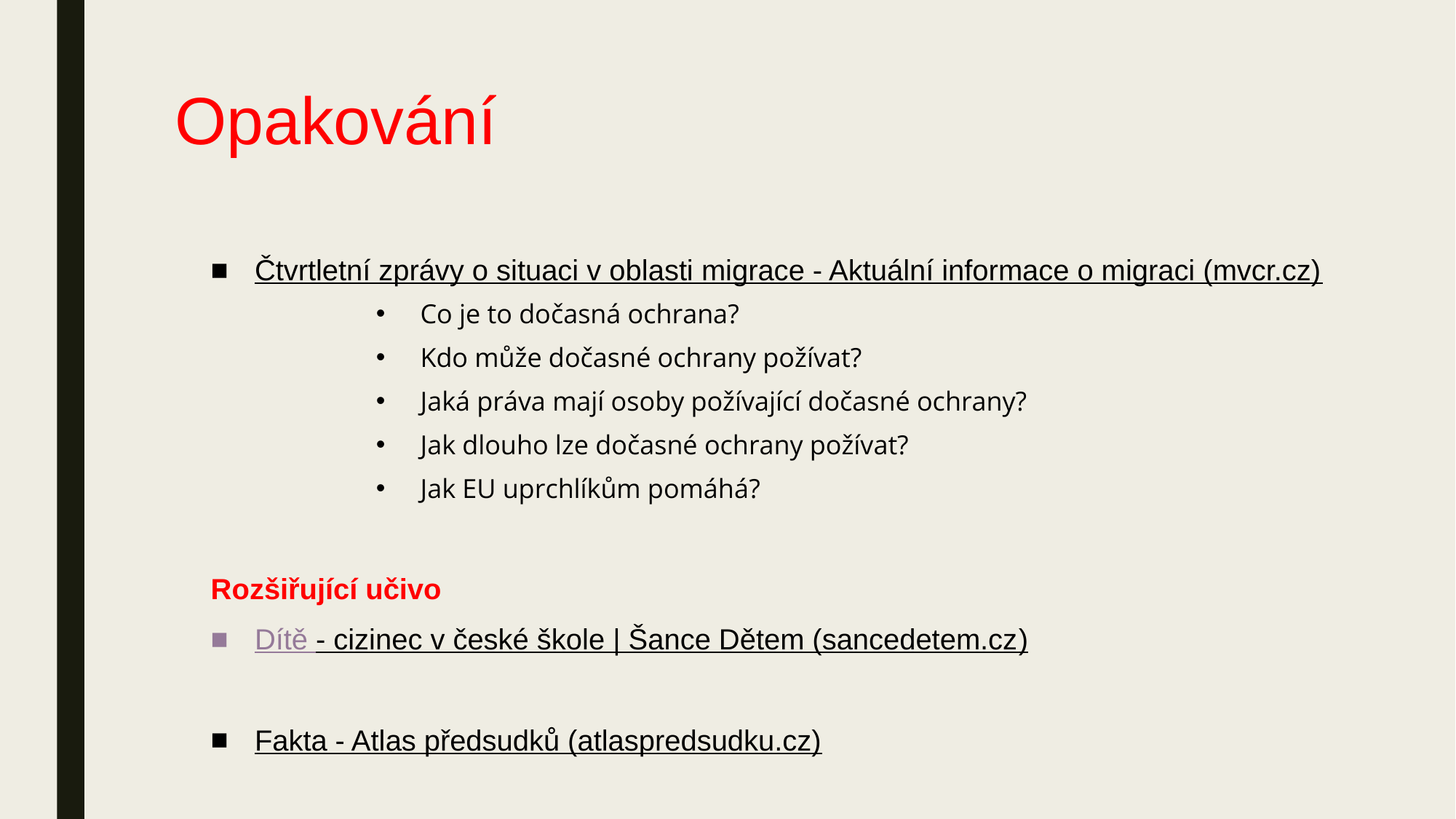

# Opakování
Čtvrtletní zprávy o situaci v oblasti migrace - Aktuální informace o migraci (mvcr.cz)
Co je to dočasná ochrana?
Kdo může dočasné ochrany požívat?
Jaká práva mají osoby požívající dočasné ochrany?
Jak dlouho lze dočasné ochrany požívat?
Jak EU uprchlíkům pomáhá?

Rozšiřující učivo
Dítě - cizinec v české škole | Šance Dětem (sancedetem.cz)

Fakta - Atlas předsudků (atlaspredsudku.cz)